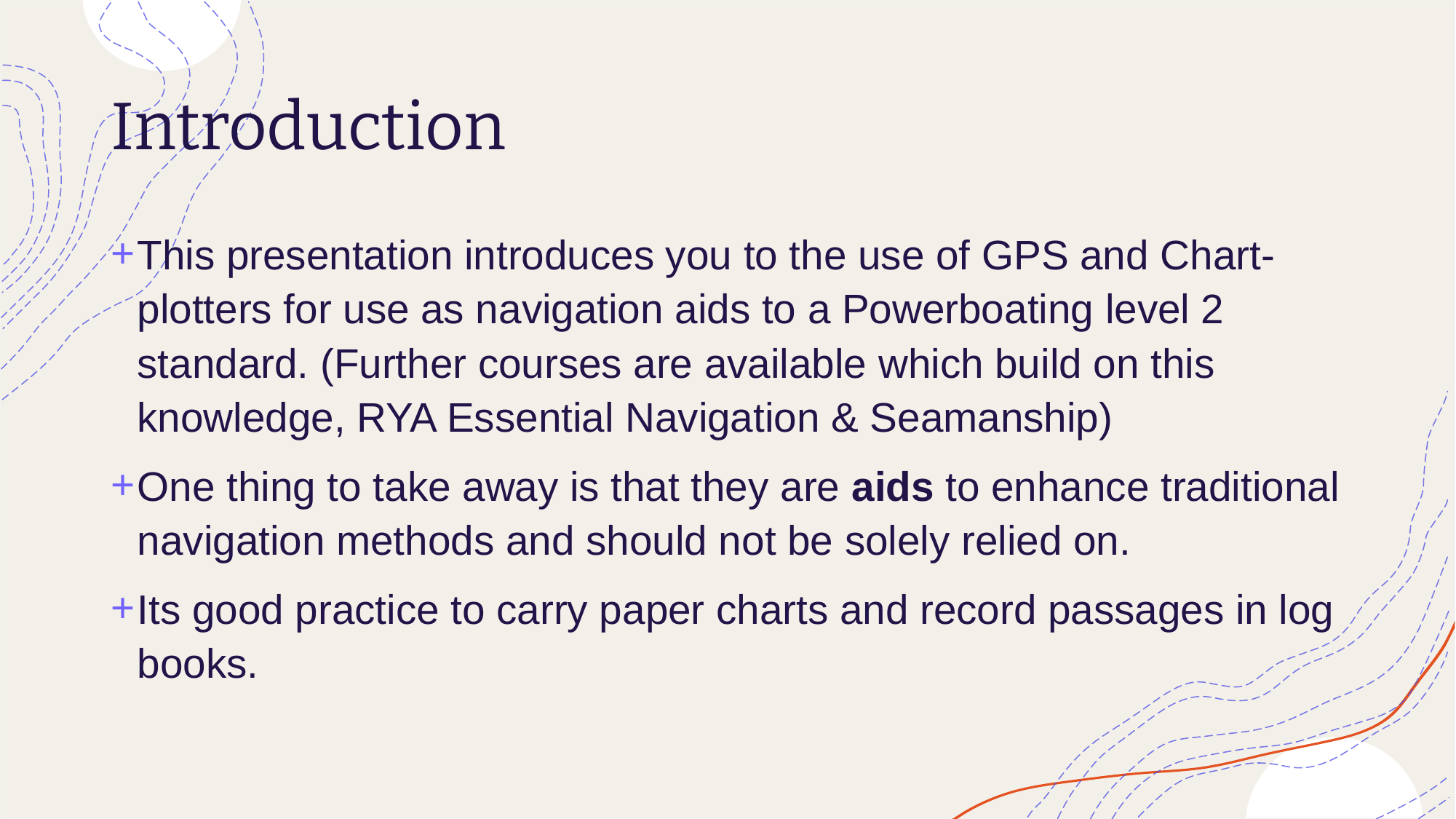

# Introduction
This presentation introduces you to the use of GPS and Chart-plotters for use as navigation aids to a Powerboating level 2 standard. (Further courses are available which build on this knowledge, RYA Essential Navigation & Seamanship)
One thing to take away is that they are aids to enhance traditional navigation methods and should not be solely relied on.
Its good practice to carry paper charts and record passages in log books.